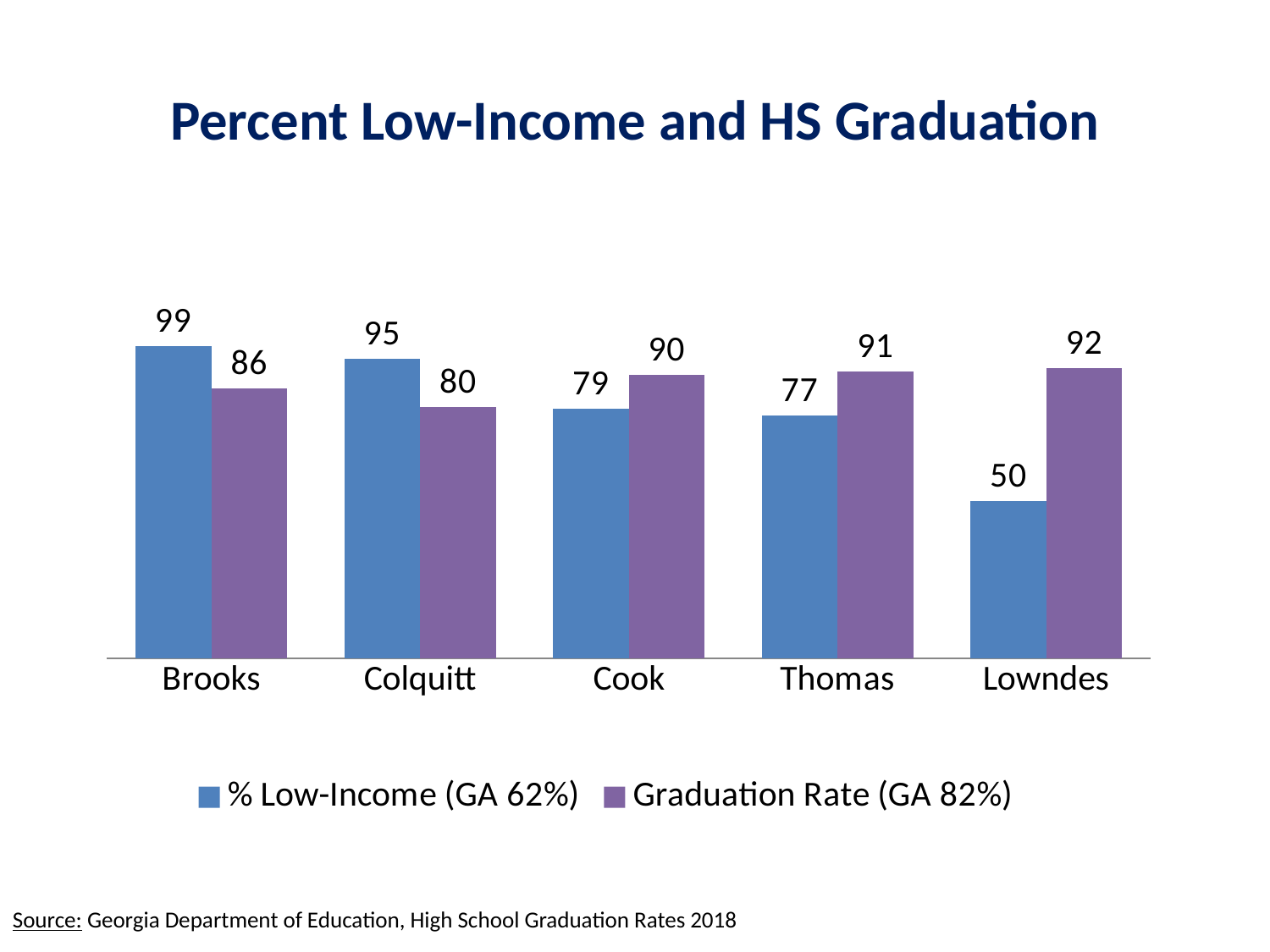

# Percent Low-Income and HS Graduation

### Chart

| Category | % Low-Income (GA 62%) | Graduation Rate (GA 82%) |
|---|---|---|
| Brooks | 99.0 | 85.53 |
| Colquitt | 95.0 | 79.58 |
| Cook | 79.0 | 89.88 |
| Thomas | 77.0 | 90.89 |
| Lowndes | 50.0 | 92.04 |
Source: Georgia Department of Education, High School Graduation Rates 2018